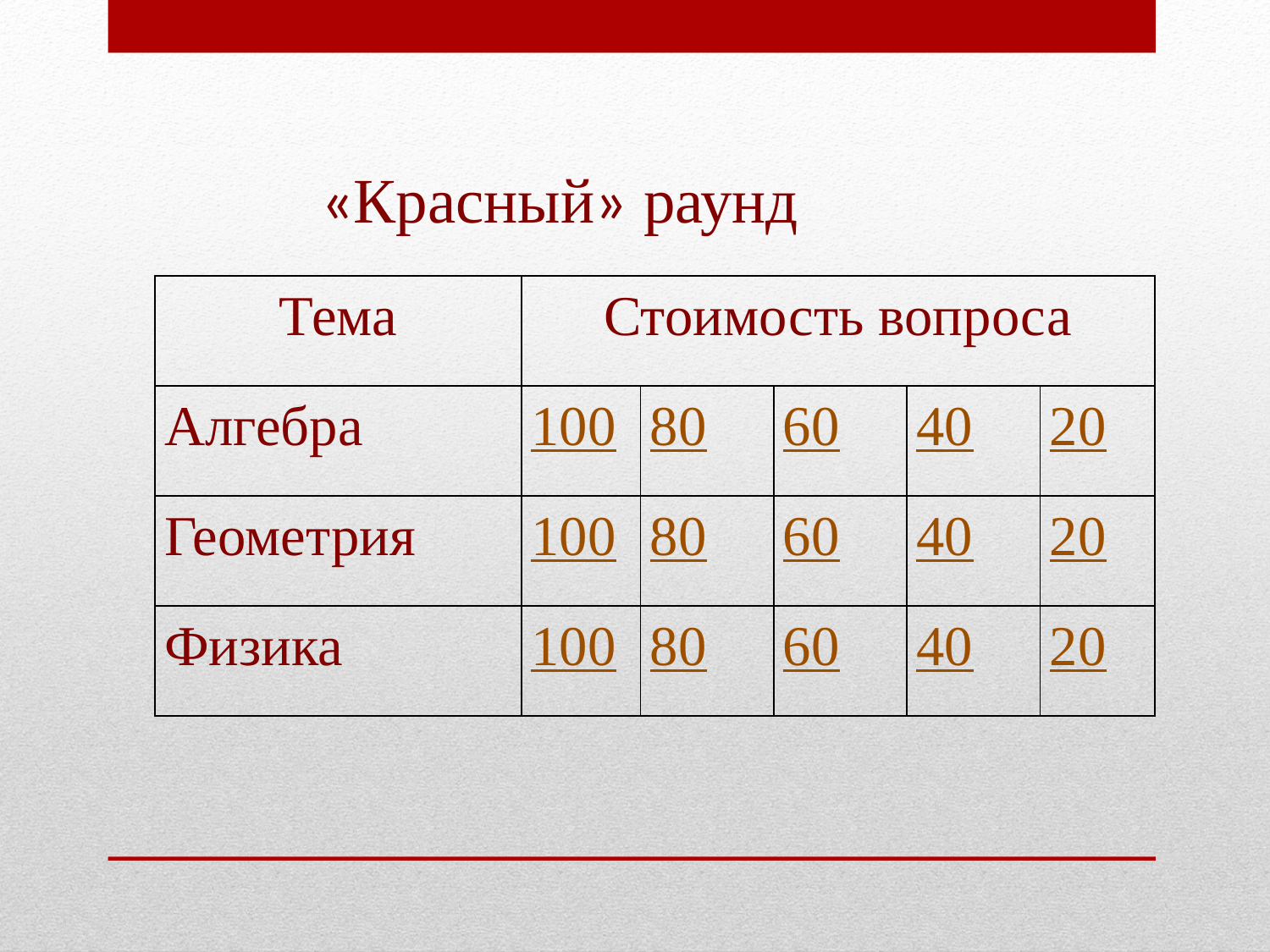

«Красный» раунд
| Тема | Стоимость вопроса |  |  |  |  |
| --- | --- | --- | --- | --- | --- |
| Алгебра | 100 | 80 | 60 | 40 | 20 |
| Геометрия | 100 | 80 | 60 | 40 | 20 |
| Физика | 100 | 80 | 60 | 40 | 20 |